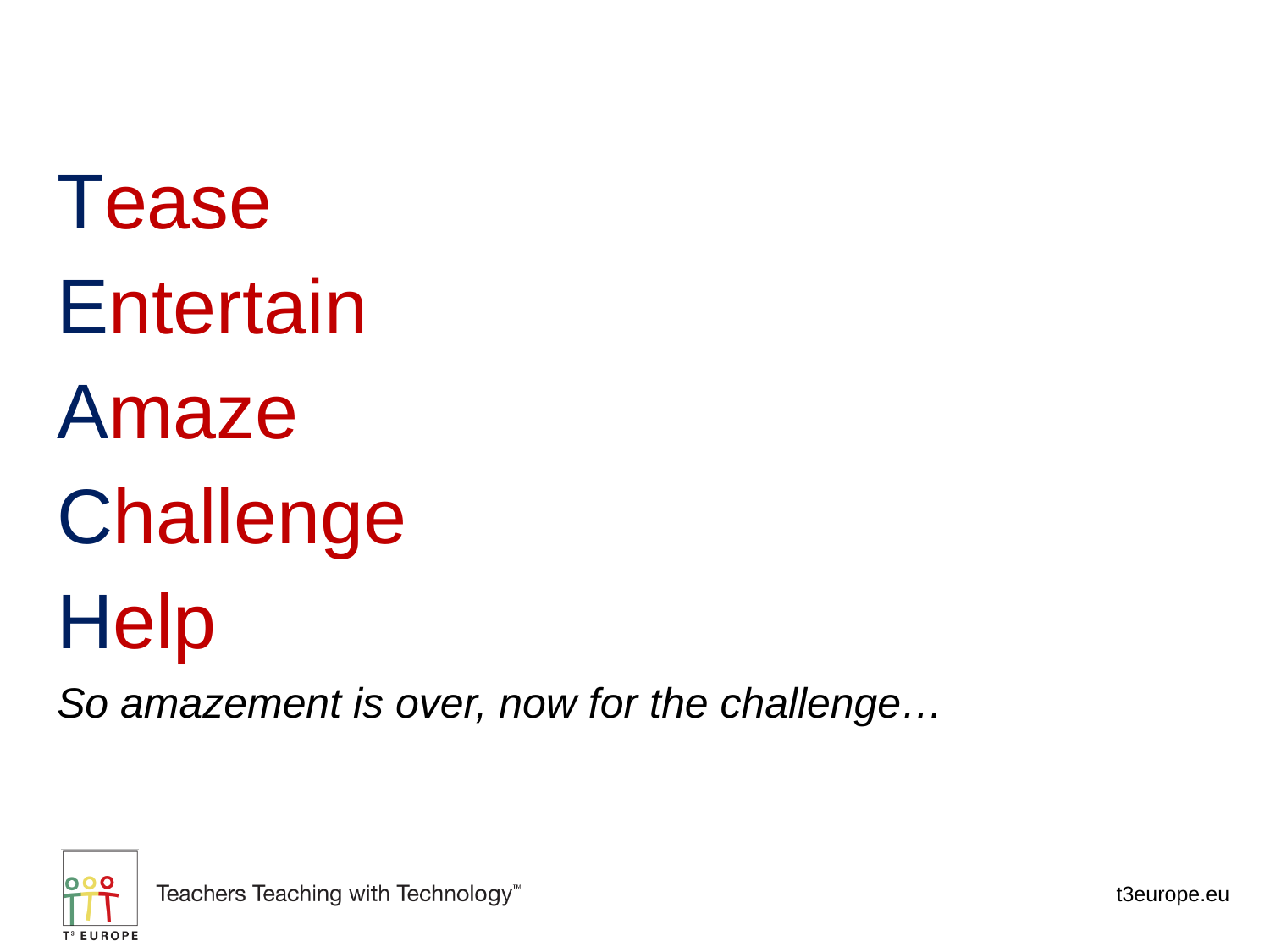

#
Tease
Entertain
Amaze
Challenge
Help
So amazement is over, now for the challenge…